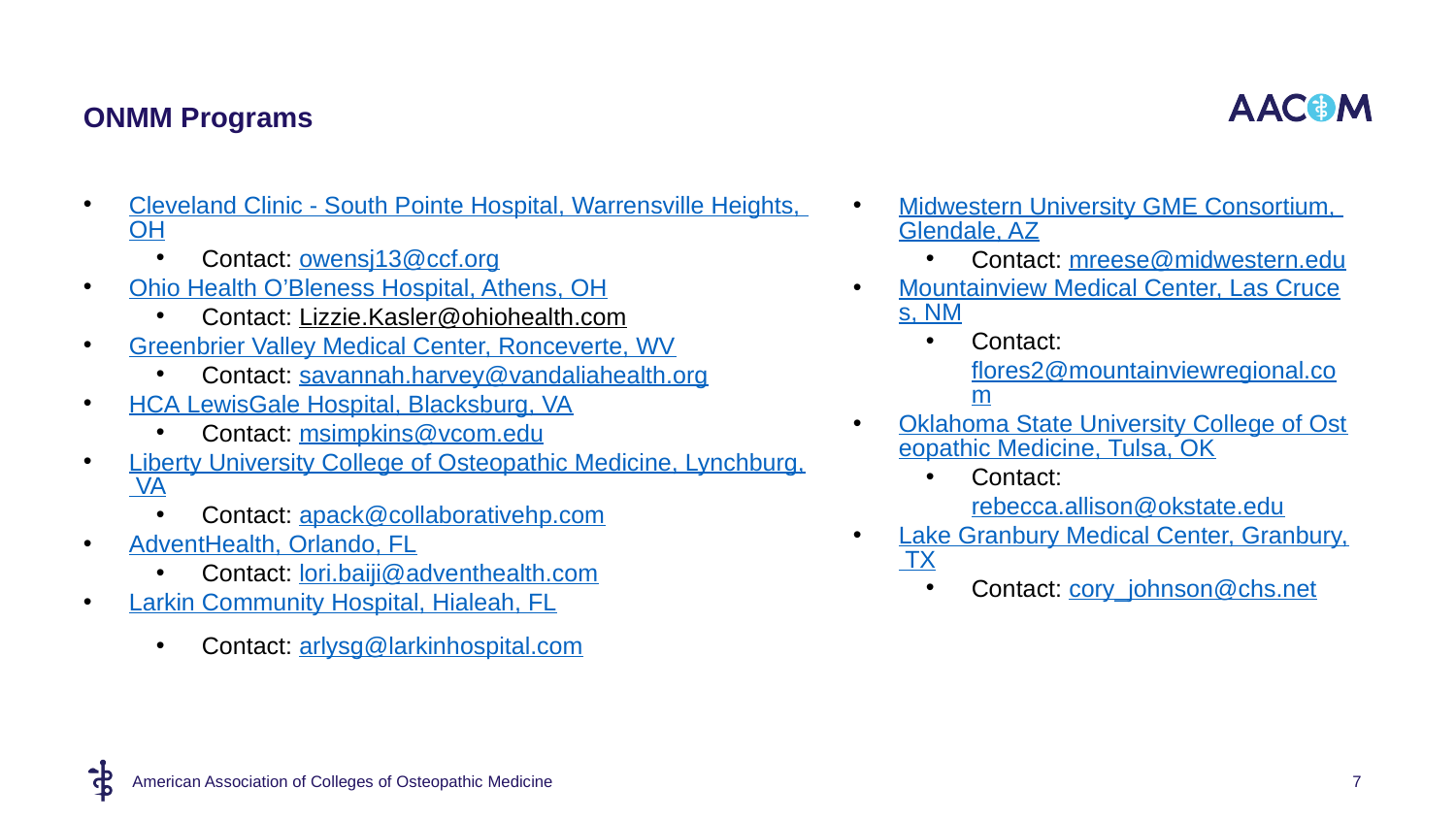

# ONMM Programs
Cleveland Clinic - South Pointe Hospital, Warrensville Heights, OH
Contact: owensj13@ccf.org
Ohio Health O’Bleness Hospital, Athens, OH
Contact: Lizzie.Kasler@ohiohealth.com
Greenbrier Valley Medical Center, Ronceverte, WV
Contact: savannah.harvey@vandaliahealth.org
HCA LewisGale Hospital, Blacksburg, VA
Contact: msimpkins@vcom.edu
Liberty University College of Osteopathic Medicine, Lynchburg, VA
Contact: apack@collaborativehp.com
AdventHealth, Orlando, FL
Contact: lori.baiji@adventhealth.com
Larkin Community Hospital, Hialeah, FL
Contact: arlysg@larkinhospital.com

Midwestern University GME Consortium, Glendale, AZ
Contact: mreese@midwestern.edu
Mountainview Medical Center, Las Cruces, NM
Contact: flores2@mountainviewregional.com
Oklahoma State University College of Osteopathic Medicine, Tulsa, OK
Contact: rebecca.allison@okstate.edu
Lake Granbury Medical Center, Granbury, TX
Contact: cory_johnson@chs.net

7